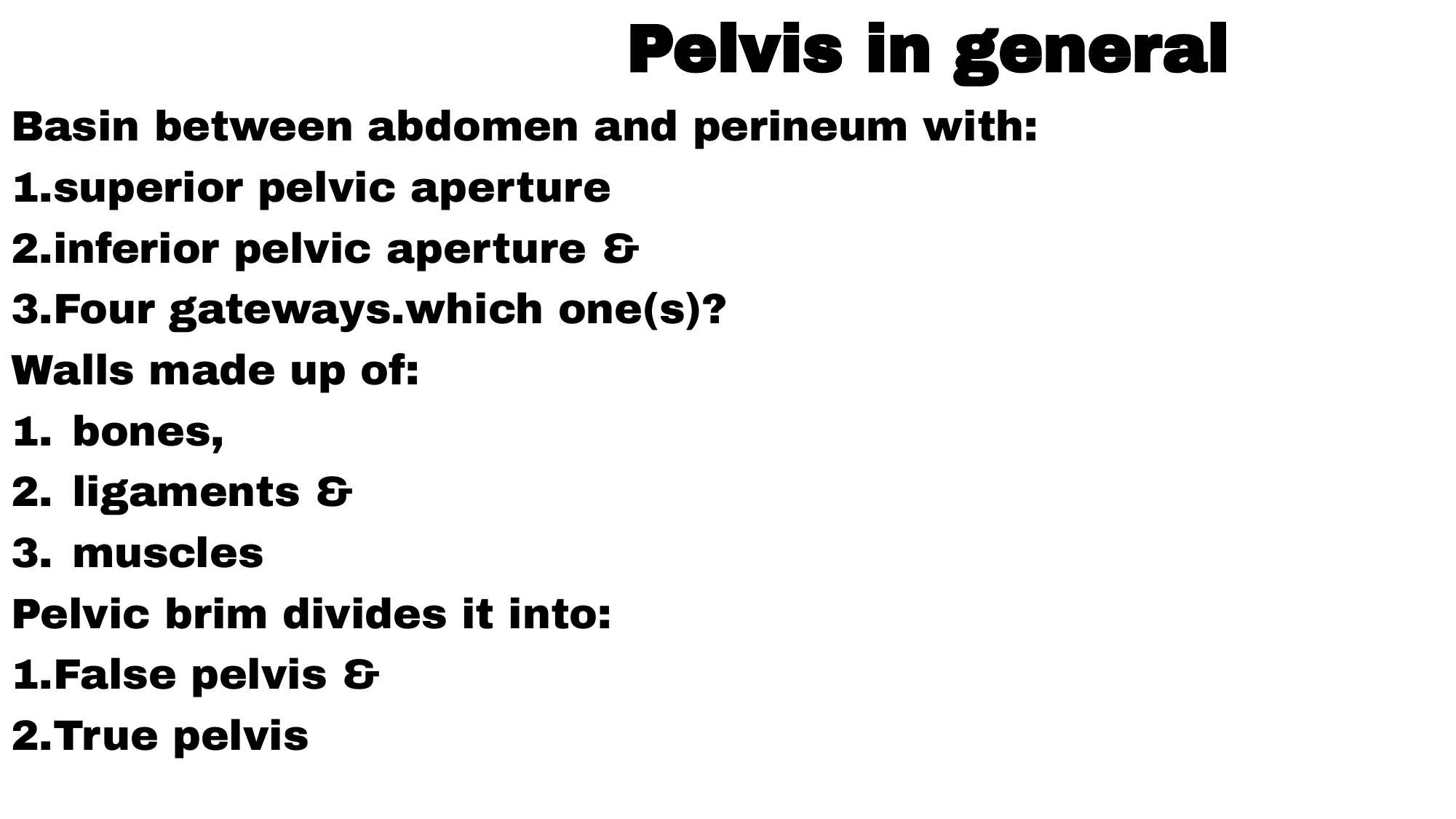

# Pelvis in general
Basin between abdomen and perineum with:
1.superior pelvic aperture
2.inferior pelvic aperture &
3.Four gateways.which one(s)?
Walls made up of:
bones,
ligaments &
muscles
Pelvic brim divides it into:
1.False pelvis &
2.True pelvis